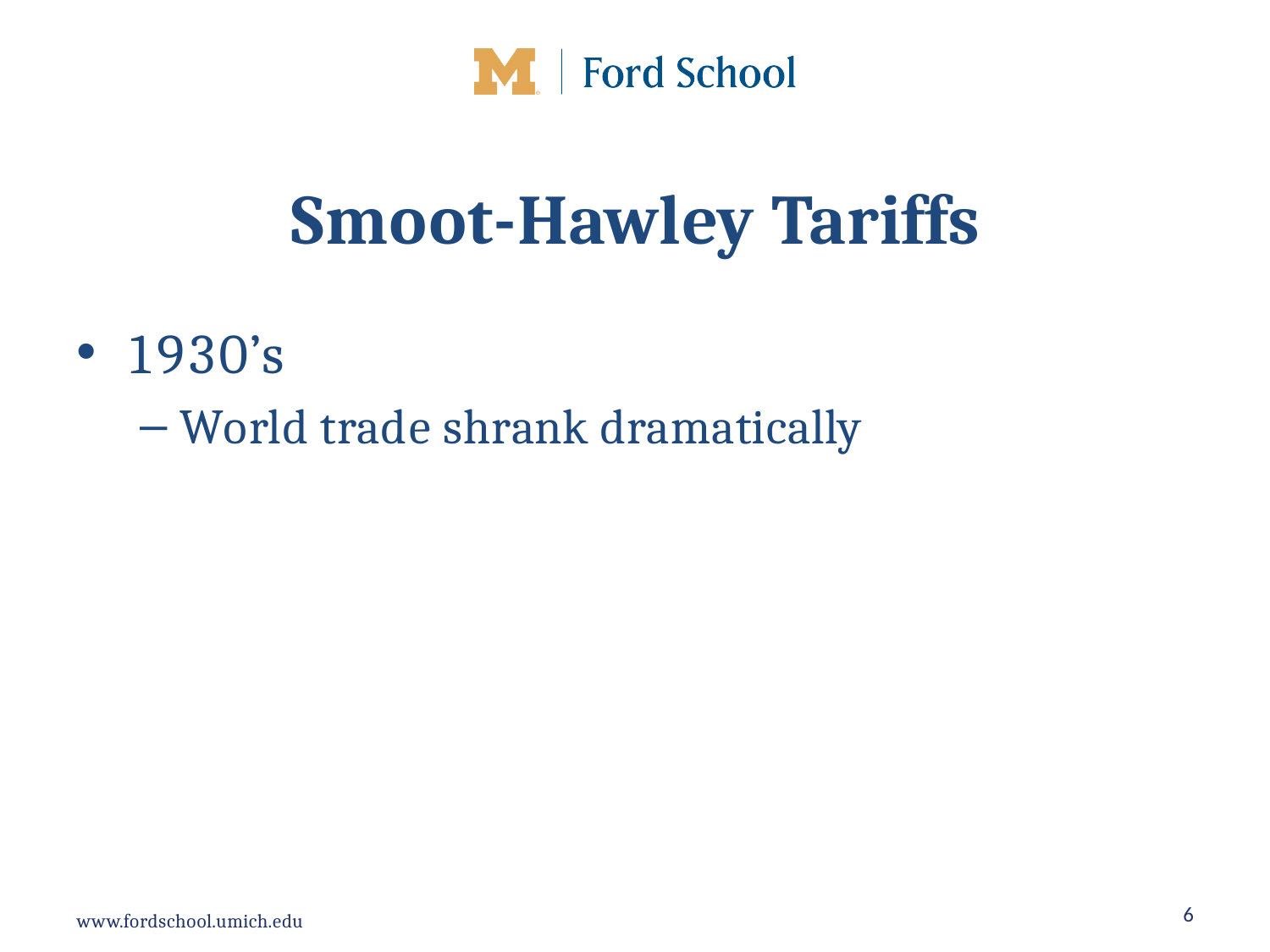

# Smoot-Hawley Tariffs
1930’s
World trade shrank dramatically
6